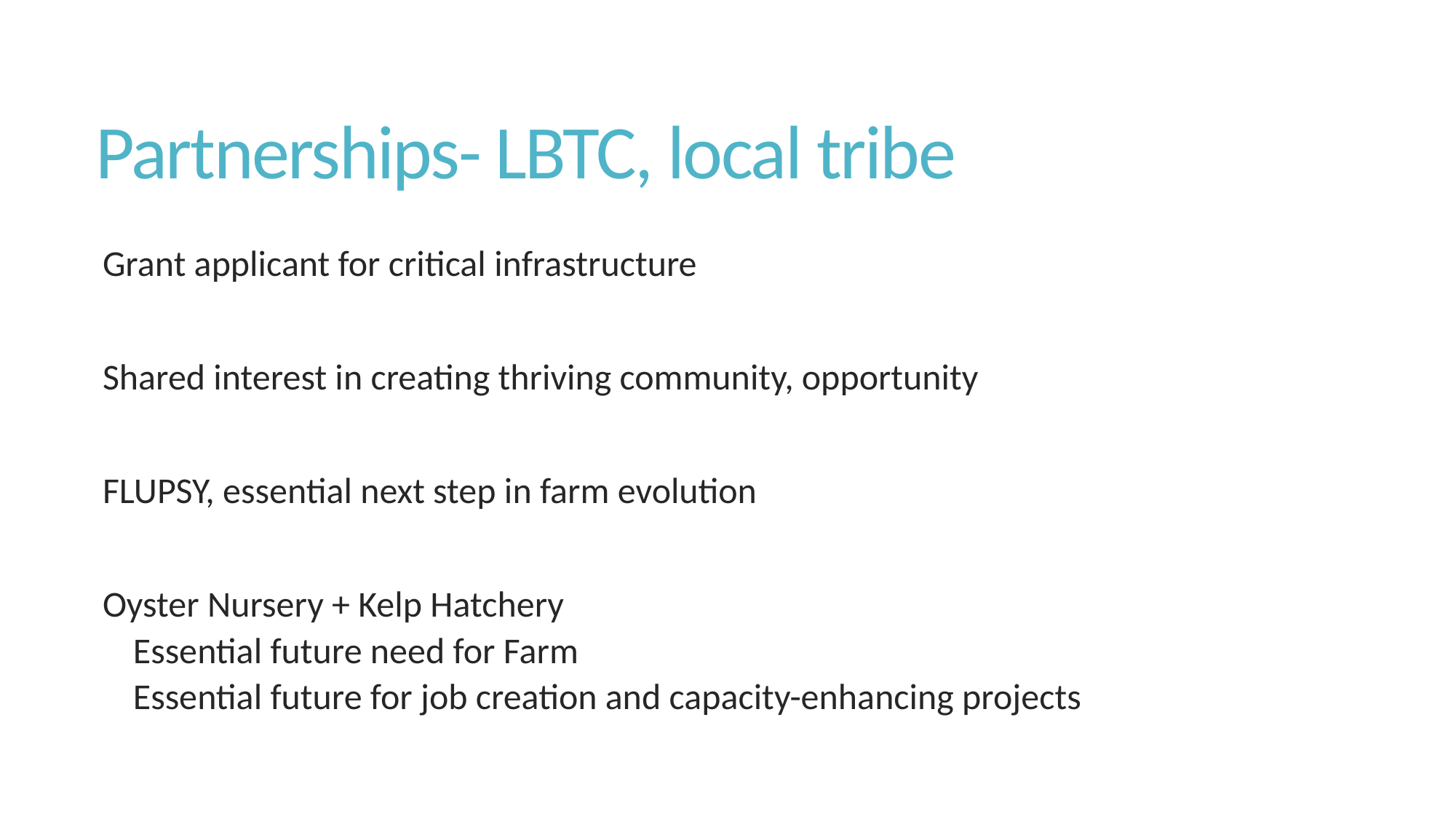

# Partnerships- LBTC, local tribe
Grant applicant for critical infrastructure

Shared interest in creating thriving community, opportunity

FLUPSY, essential next step in farm evolution

Oyster Nursery + Kelp Hatchery
Essential future need for Farm
Essential future for job creation and capacity-enhancing projects